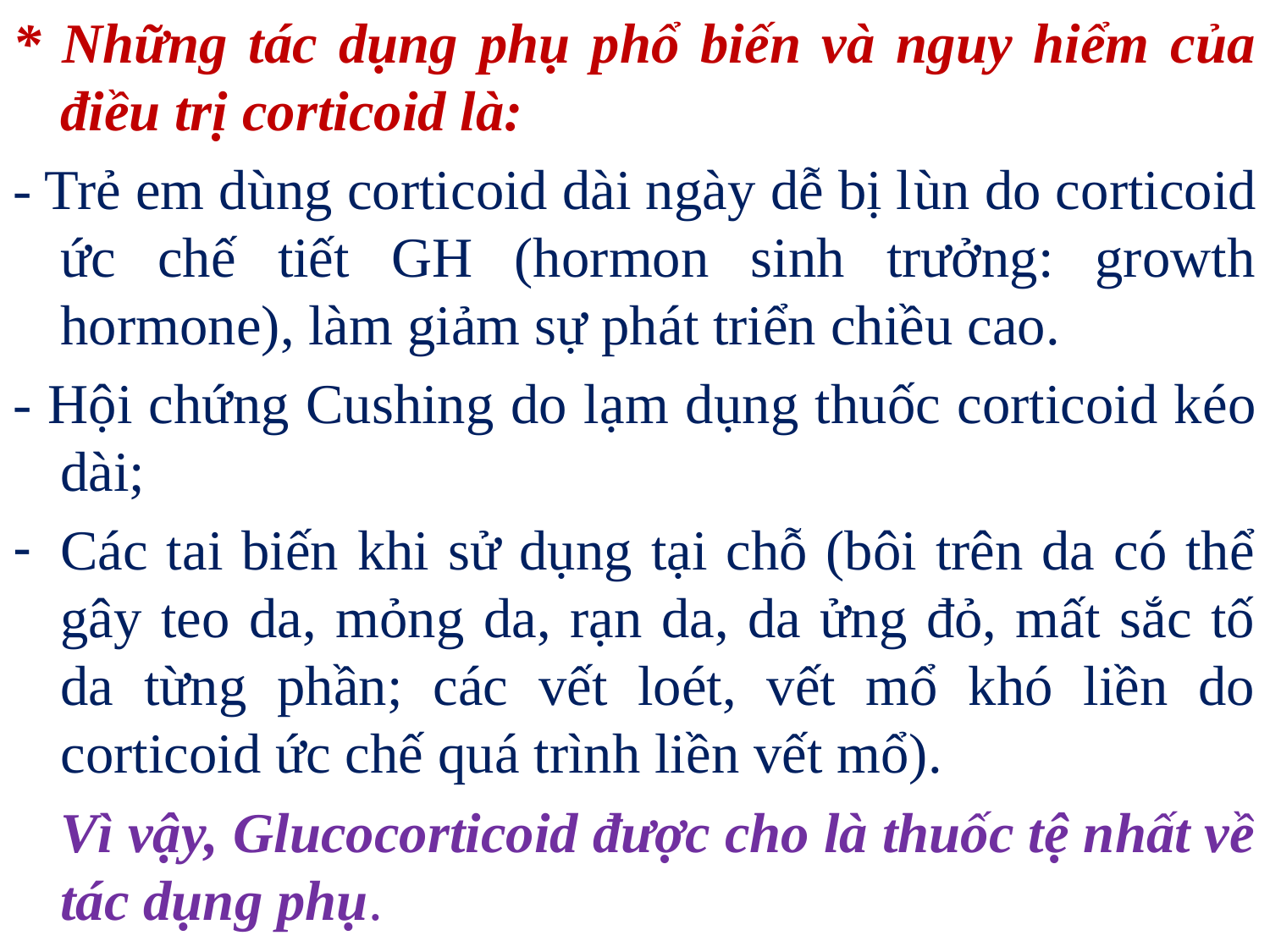

* Những tác dụng phụ phổ biến và nguy hiểm của điều trị corticoid là:
- Trẻ em dùng corticoid dài ngày dễ bị lùn do corticoid ức chế tiết GH (hormon sinh trưởng: growth hormone), làm giảm sự phát triển chiều cao.
- Hội chứng Cushing do lạm dụng thuốc corticoid kéo dài;
Các tai biến khi sử dụng tại chỗ (bôi trên da có thể gây teo da, mỏng da, rạn da, da ửng đỏ, mất sắc tố da từng phần; các vết loét, vết mổ khó liền do corticoid ức chế quá trình liền vết mổ).
	Vì vậy, Glucocorticoid được cho là thuốc tệ nhất về tác dụng phụ.